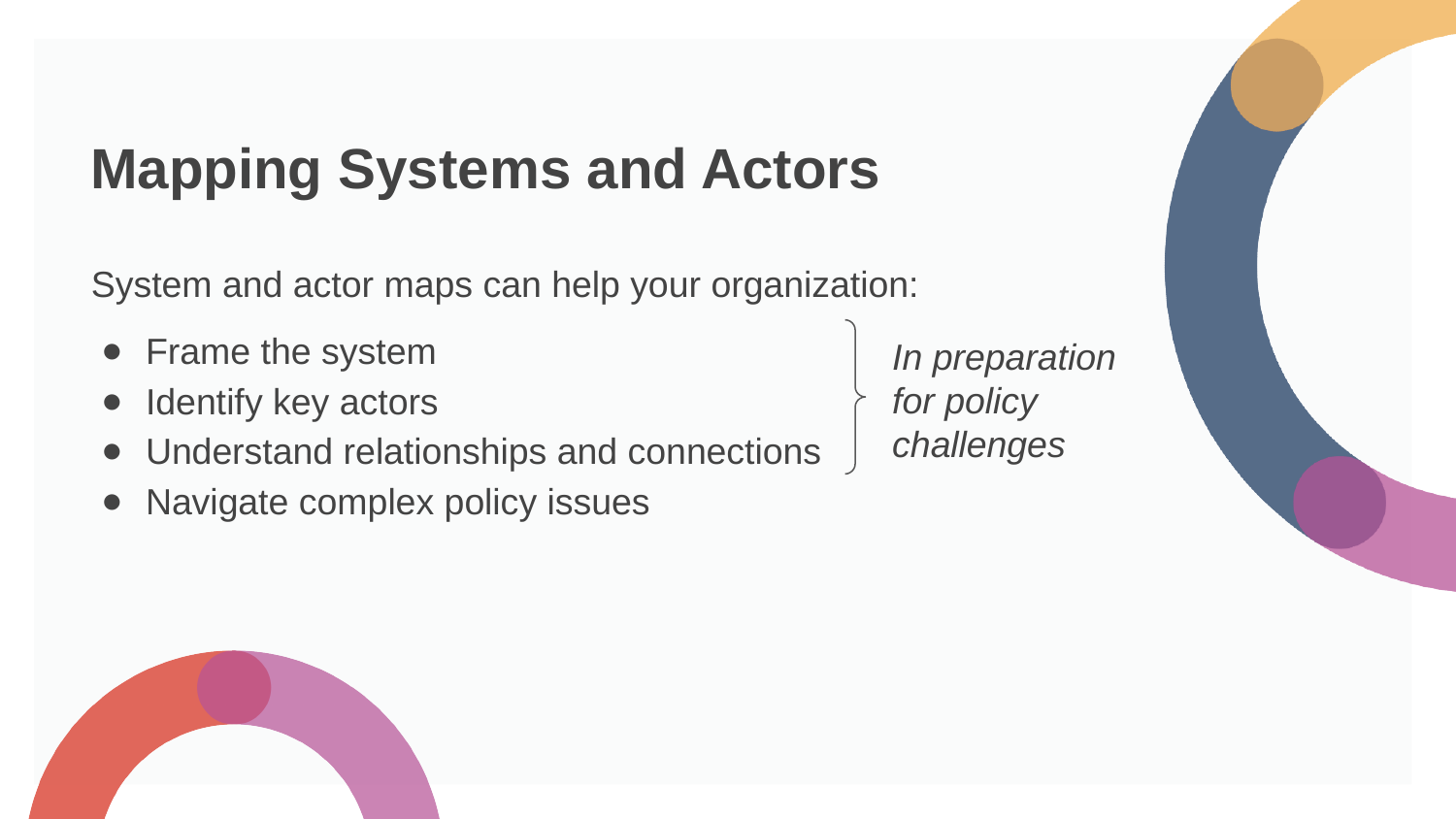

# Mapping Systems and Actors
System and actor maps can help your organization:
Frame the system
Identify key actors
Understand relationships and connections
Navigate complex policy issues
In preparation for policy challenges